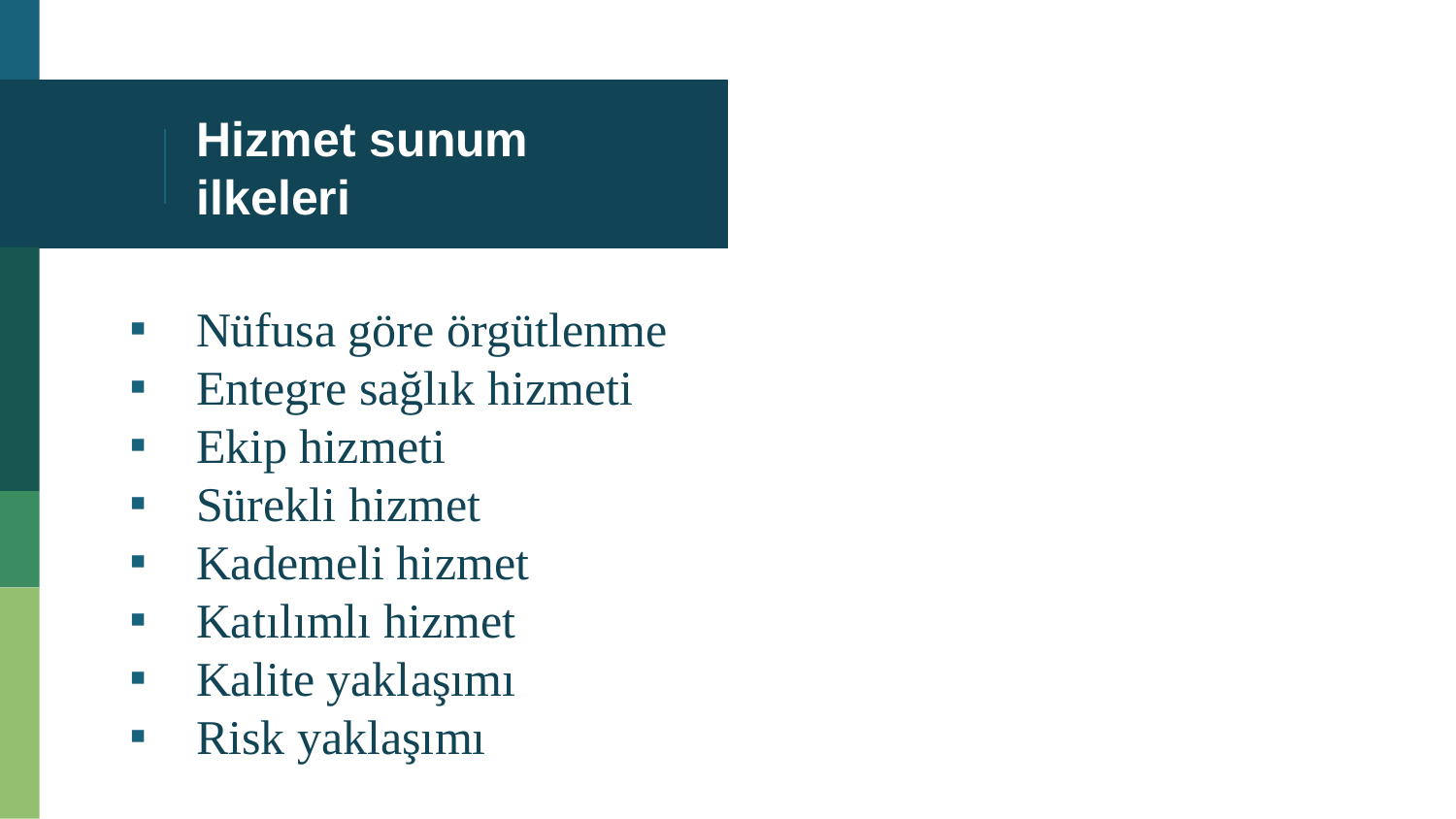

# Hizmet sunum ilkeleri
Nüfusa göre örgütlenme
Entegre sağlık hizmeti
Ekip hizmeti
Sürekli hizmet
Kademeli hizmet
Katılımlı hizmet
Kalite yaklaşımı
Risk yaklaşımı